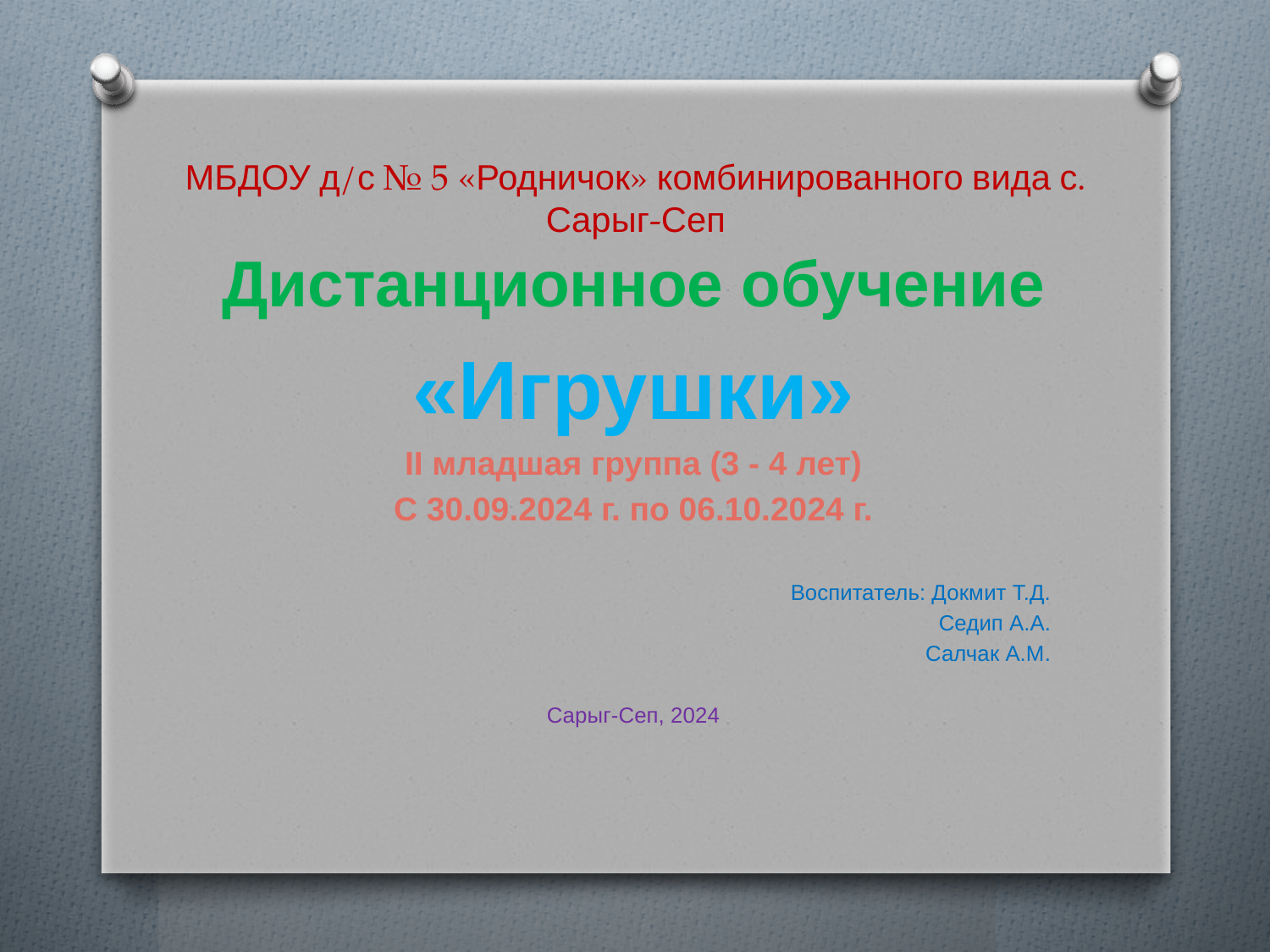

# МБДОУ д/с № 5 «Родничок» комбинированного вида с. Сарыг-Сеп
Дистанционное обучение
«Игрушки»
II младшая группа (3 - 4 лет)
С 30.09.2024 г. по 06.10.2024 г.

Воспитатель: Докмит Т.Д.
Седип А.А.
Салчак А.М.

Сарыг-Сеп, 2024